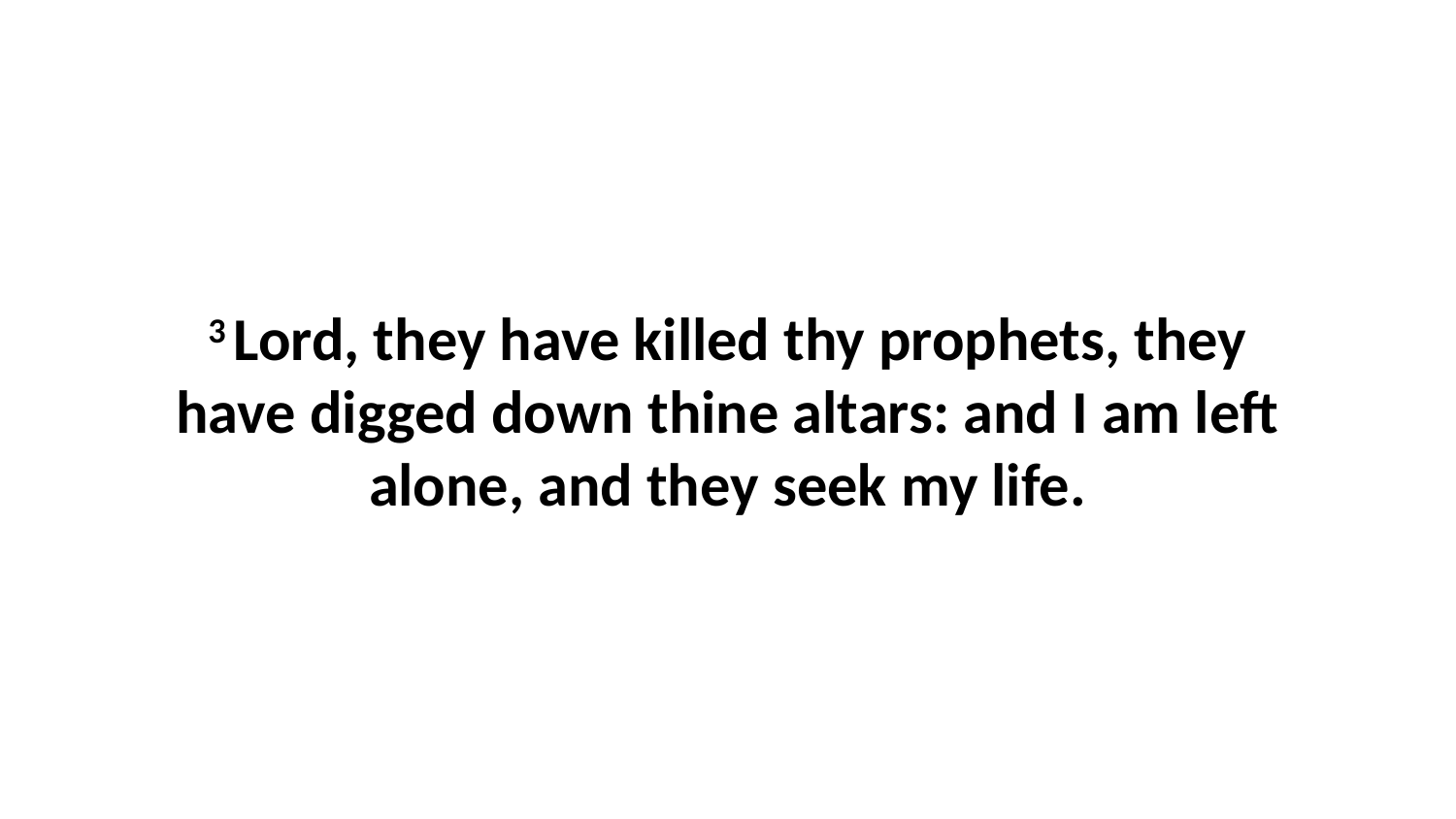

3 Lord, they have killed thy prophets, they have digged down thine altars: and I am left alone, and they seek my life.